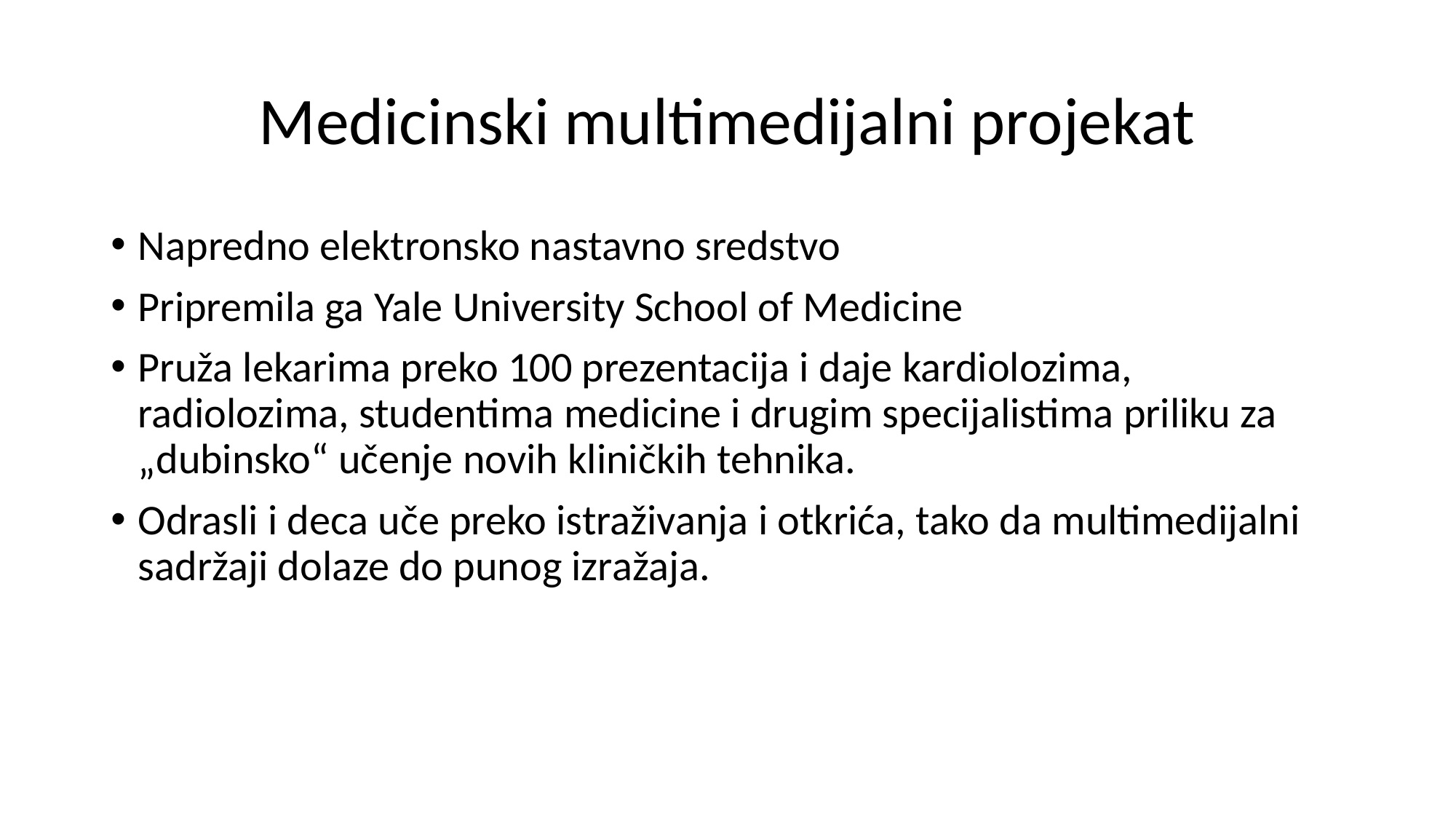

# Medicinski multimedijalni projekat
Napredno elektronsko nastavno sredstvo
Pripremila ga Yale University School of Medicine
Pruža lekarima preko 100 prezentacija i daje kardiolozima, radiolozima, studentima medicine i drugim specijalistima priliku za „dubinsko“ učenje novih kliničkih tehnika.
Odrasli i deca uče preko istraživanja i otkrića, tako da multimedijalni sadržaji dolaze do punog izražaja.